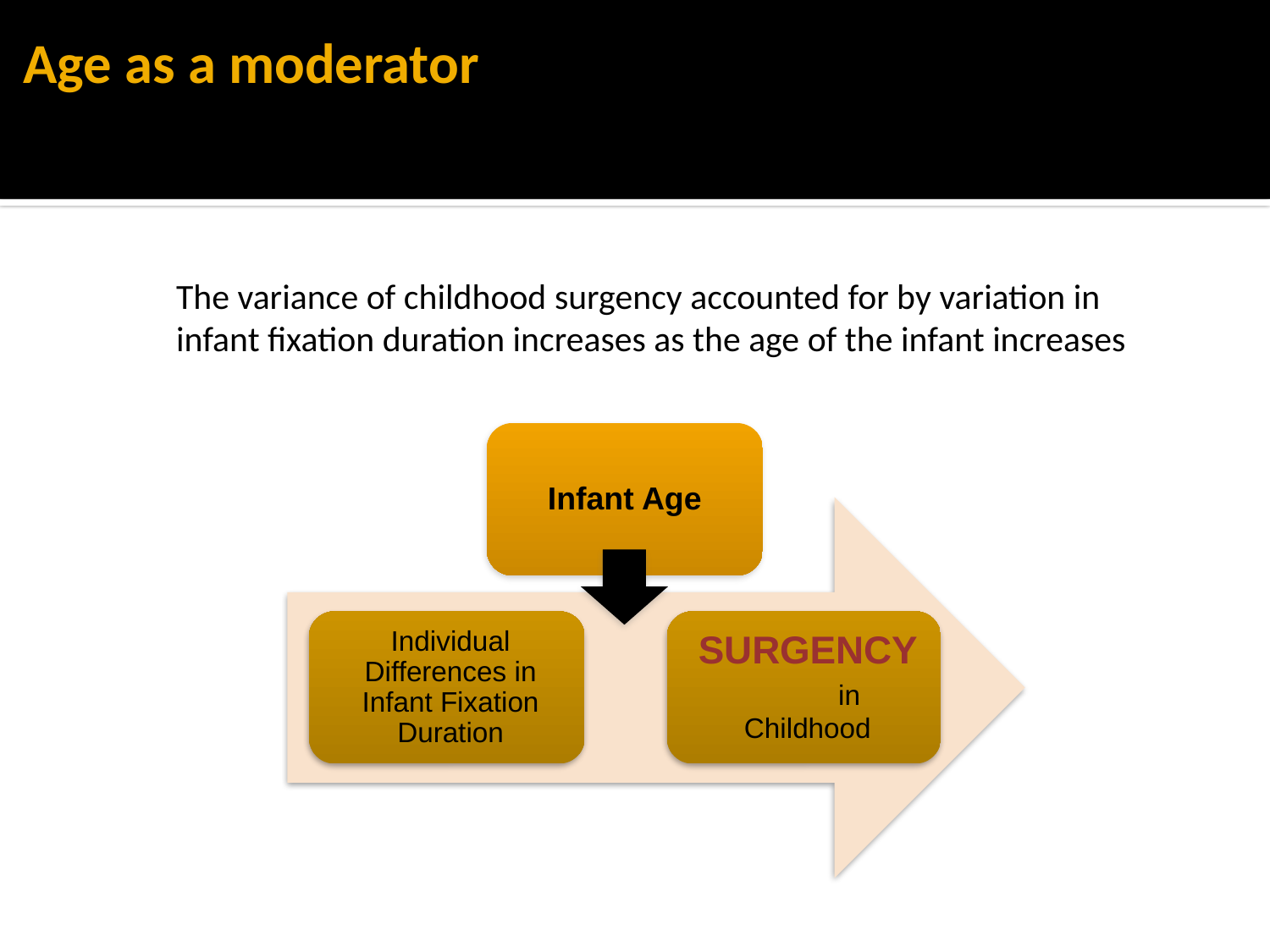

# Age as a moderator

The variance of childhood surgency accounted for by variation in infant fixation duration increases as the age of the infant increases

Infant Age
Individual Differences in Infant Fixation Duration
SURGENCY         in Childhood